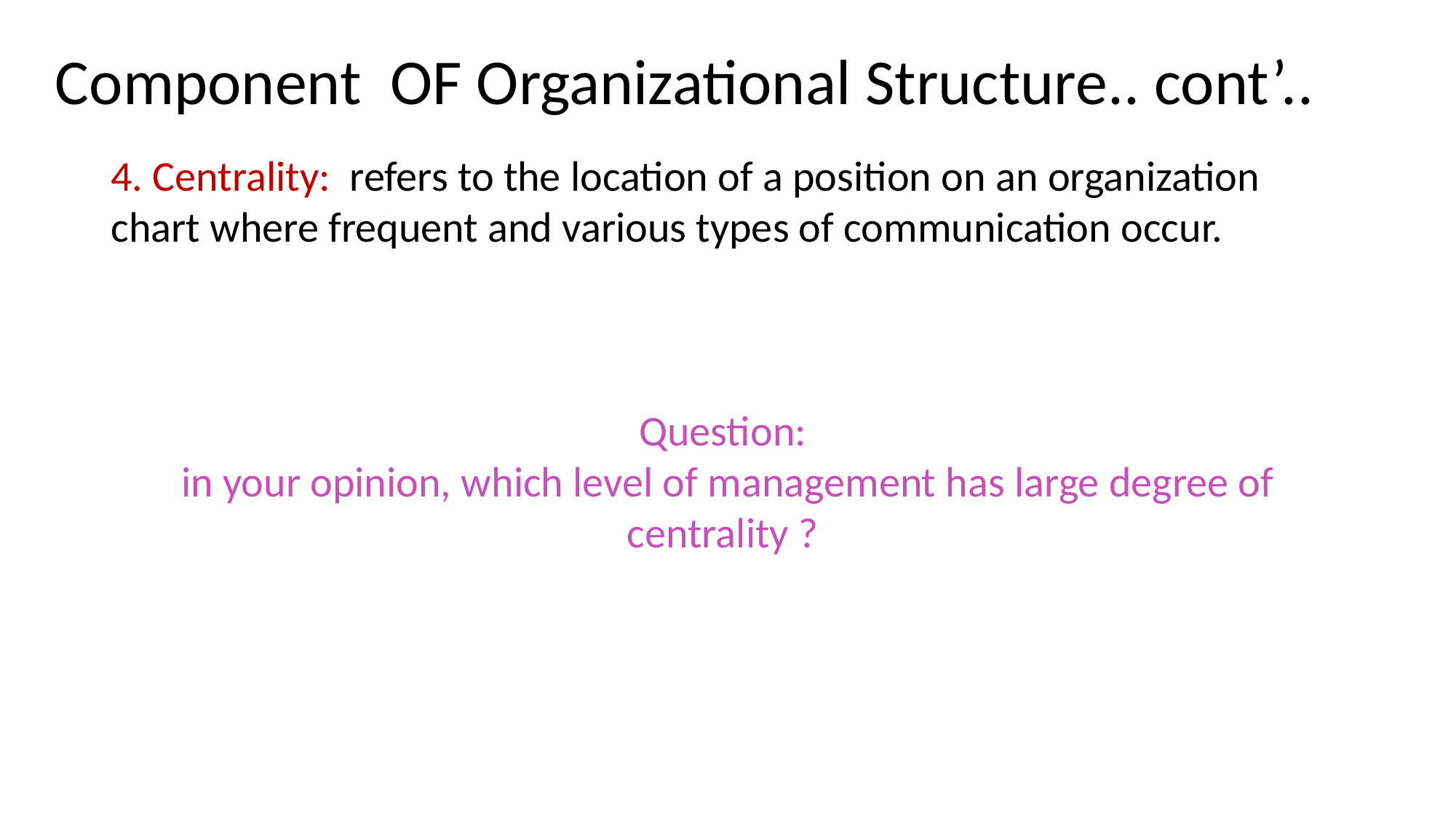

# Component  OF Organizational Structure.. cont’..
4. Centrality:  refers to the location of a position on an organization chart where frequent and various types of communication occur.

Question:
in your opinion, which level of management has large degree of centrality ?